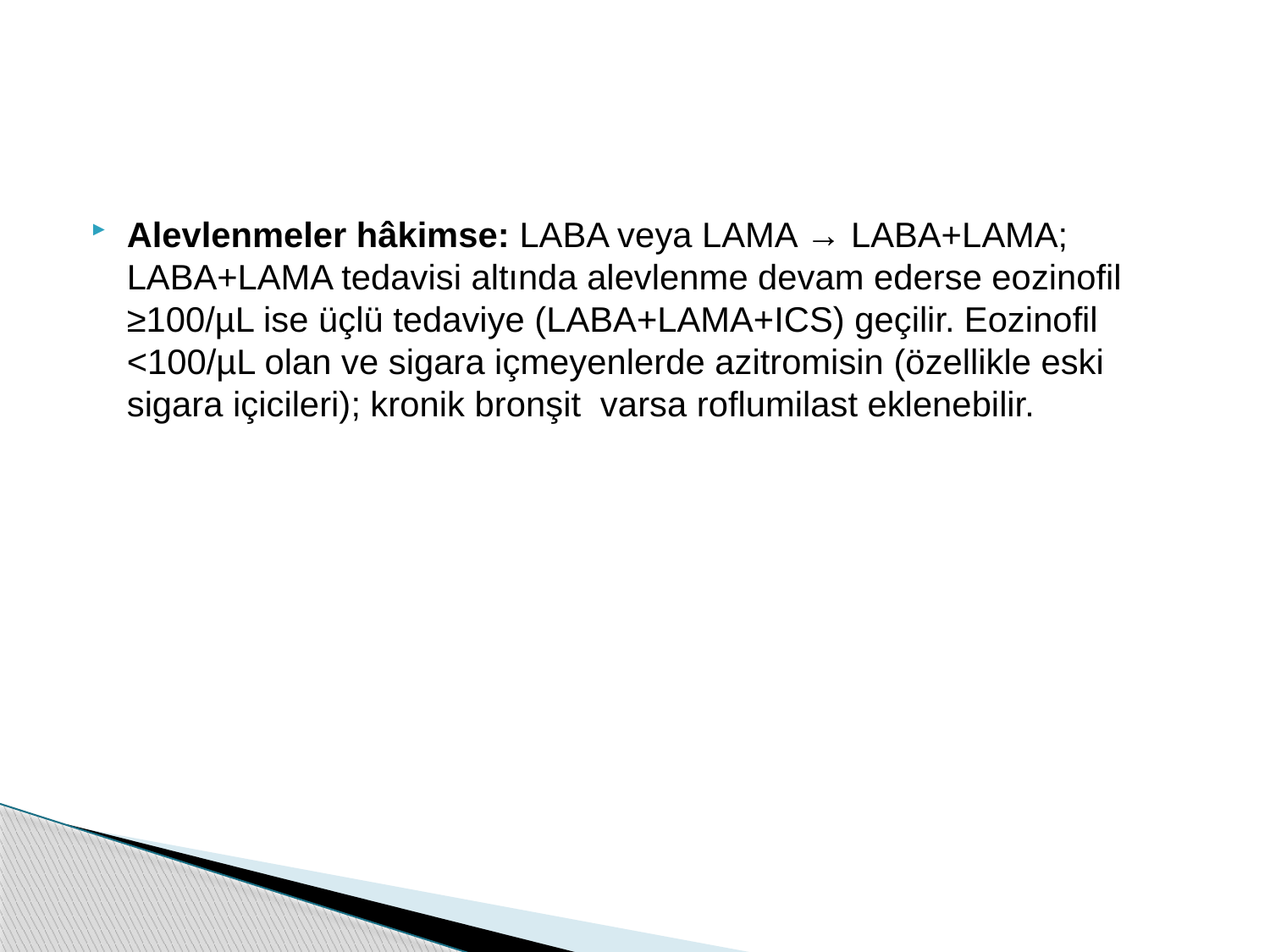

#
Alevlenmeler hâkimse: LABA veya LAMA → LABA+LAMA; LABA+LAMA tedavisi altında alevlenme devam ederse eozinofil ≥100/µL ise üçlü tedaviye (LABA+LAMA+ICS) geçilir. Eozinofil <100/µL olan ve sigara içmeyenlerde azitromisin (özellikle eski sigara içicileri); kronik bronşit  varsa roflumilast eklenebilir.